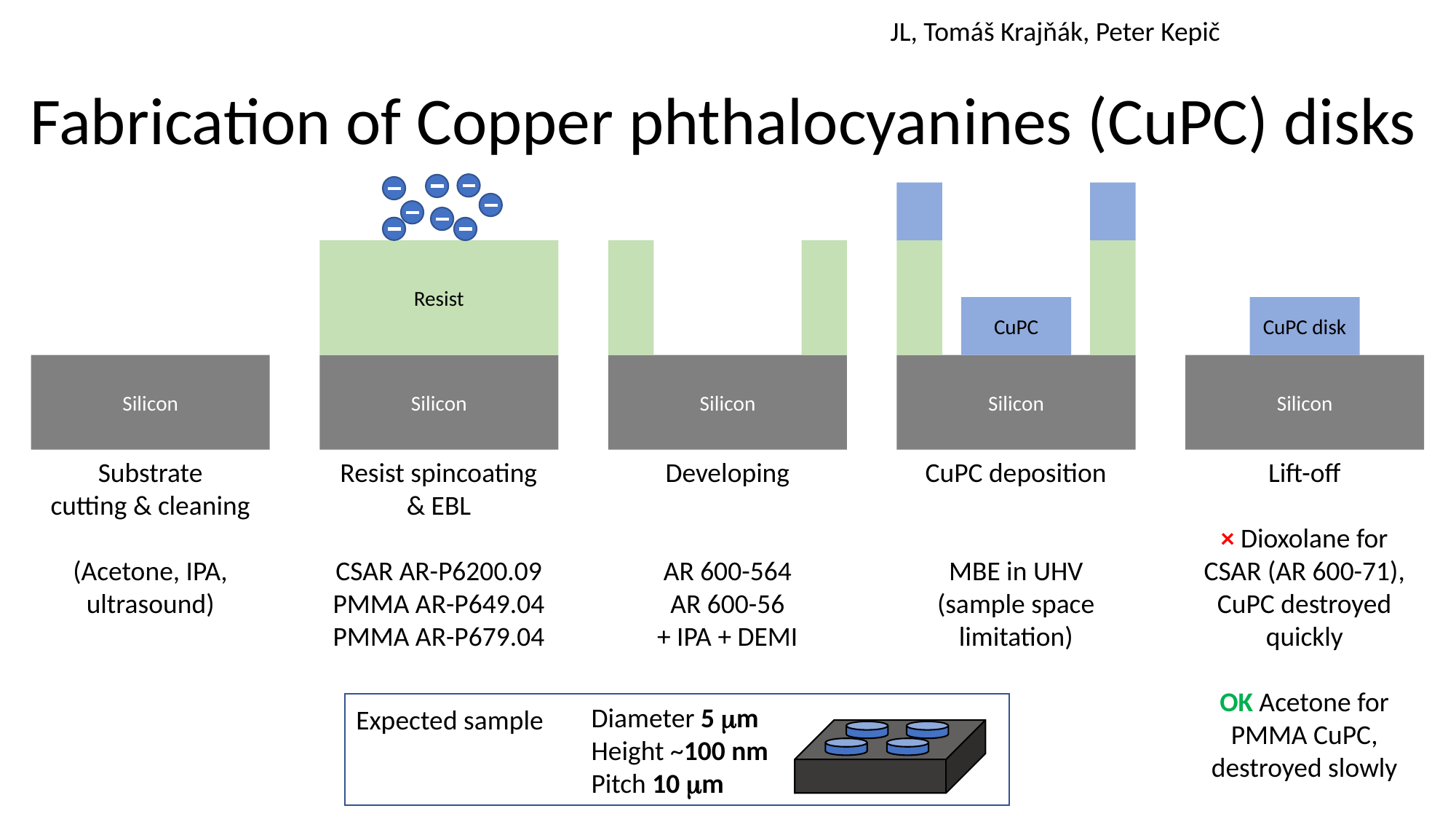

JL, Tomáš Krajňák, Peter Kepič
# Fabrication of Copper phthalocyanines (CuPC) disks

Resist

CuPC
CuPC disk
Silicon
Silicon
Silicon
Silicon
Silicon
Substrate
cutting & cleaning

(Acetone, IPA, ultrasound)
Resist spincoating & EBL

CSAR AR-P6200.09
PMMA AR-P649.04
PMMA AR-P679.04
Developing

AR 600-564
AR 600-56
+ IPA + DEMI
CuPC deposition

MBE in UHV
(sample space limitation)
Lift-off

× Dioxolane for CSAR (AR 600-71),
CuPC destroyed quickly

OK Acetone for PMMA CuPC, destroyed slowly

Diameter 5 μm
Height ~100 nm
Pitch 10 μm
Expected sample